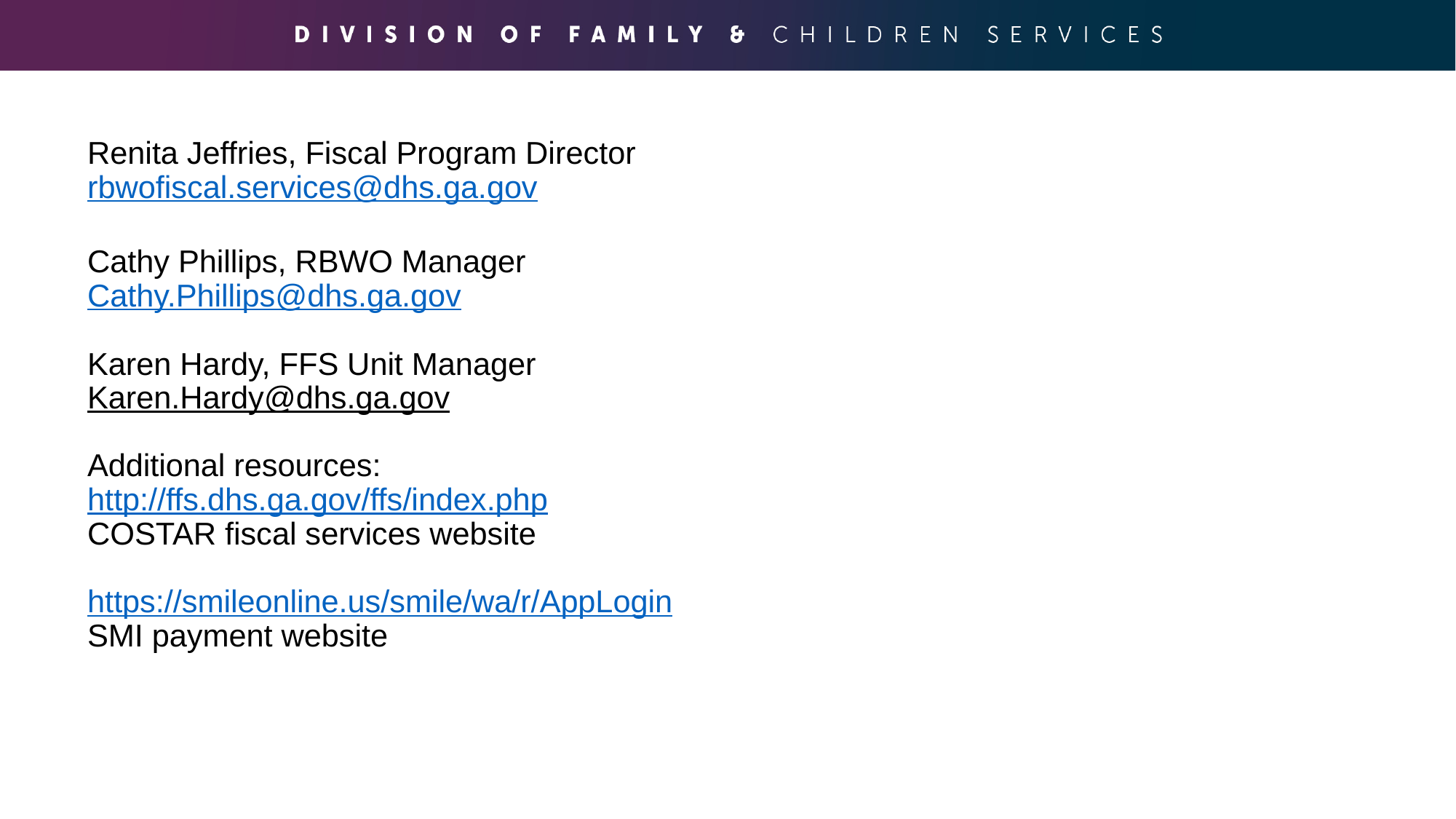

# Renita Jeffries, Fiscal Program Director rbwofiscal.services@dhs.ga.gov Cathy Phillips, RBWO Manager Cathy.Phillips@dhs.ga.gov Karen Hardy, FFS Unit Manager Karen.Hardy@dhs.ga.gov Additional resources: http://ffs.dhs.ga.gov/ffs/index.php COSTAR fiscal services website https://smileonline.us/smile/wa/r/AppLogin SMI payment website